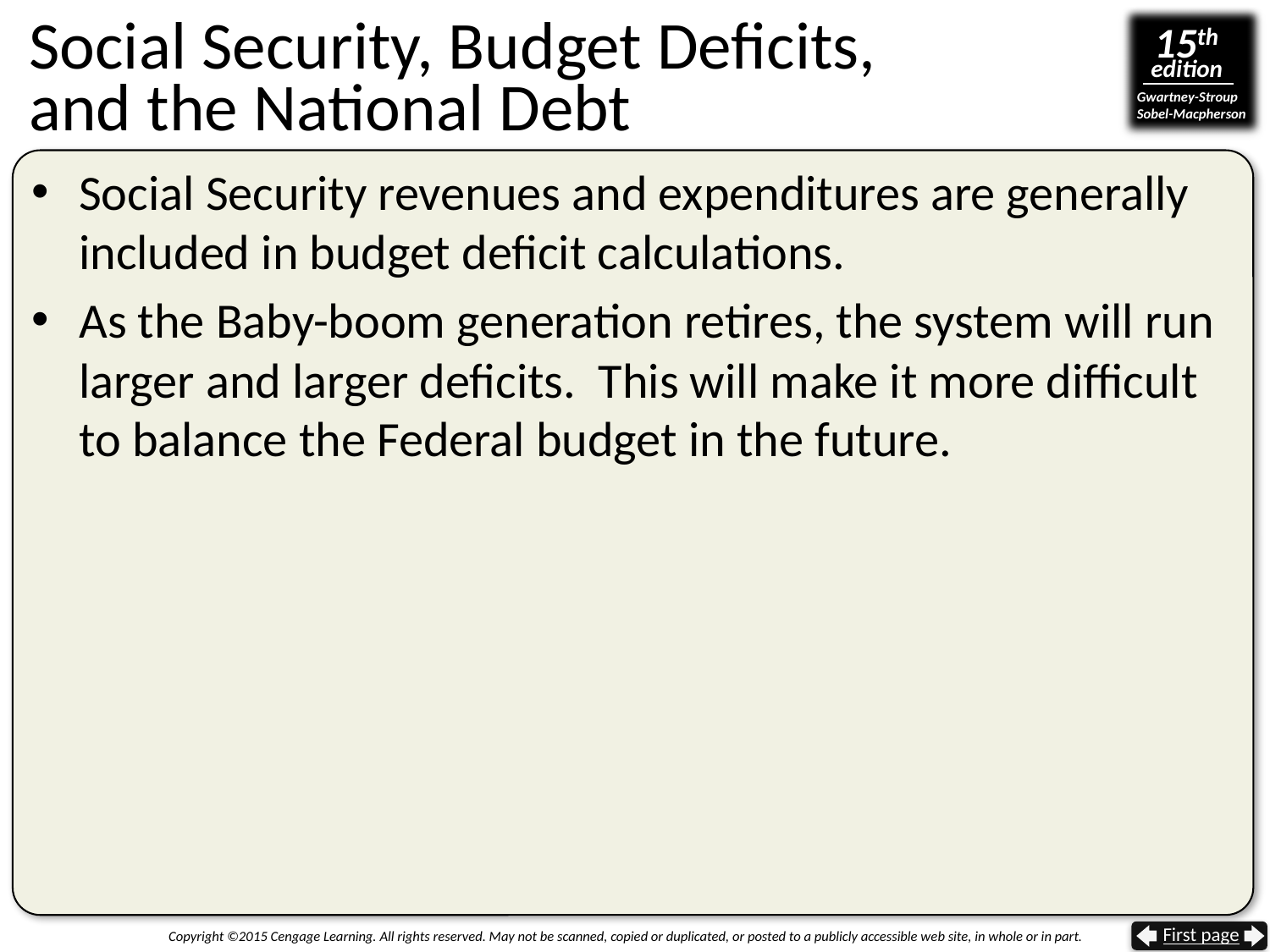

# Social Security, Budget Deficits, and the National Debt
Social Security revenues and expenditures are generally included in budget deficit calculations.
As the Baby-boom generation retires, the system will run larger and larger deficits.  This will make it more difficult to balance the Federal budget in the future.